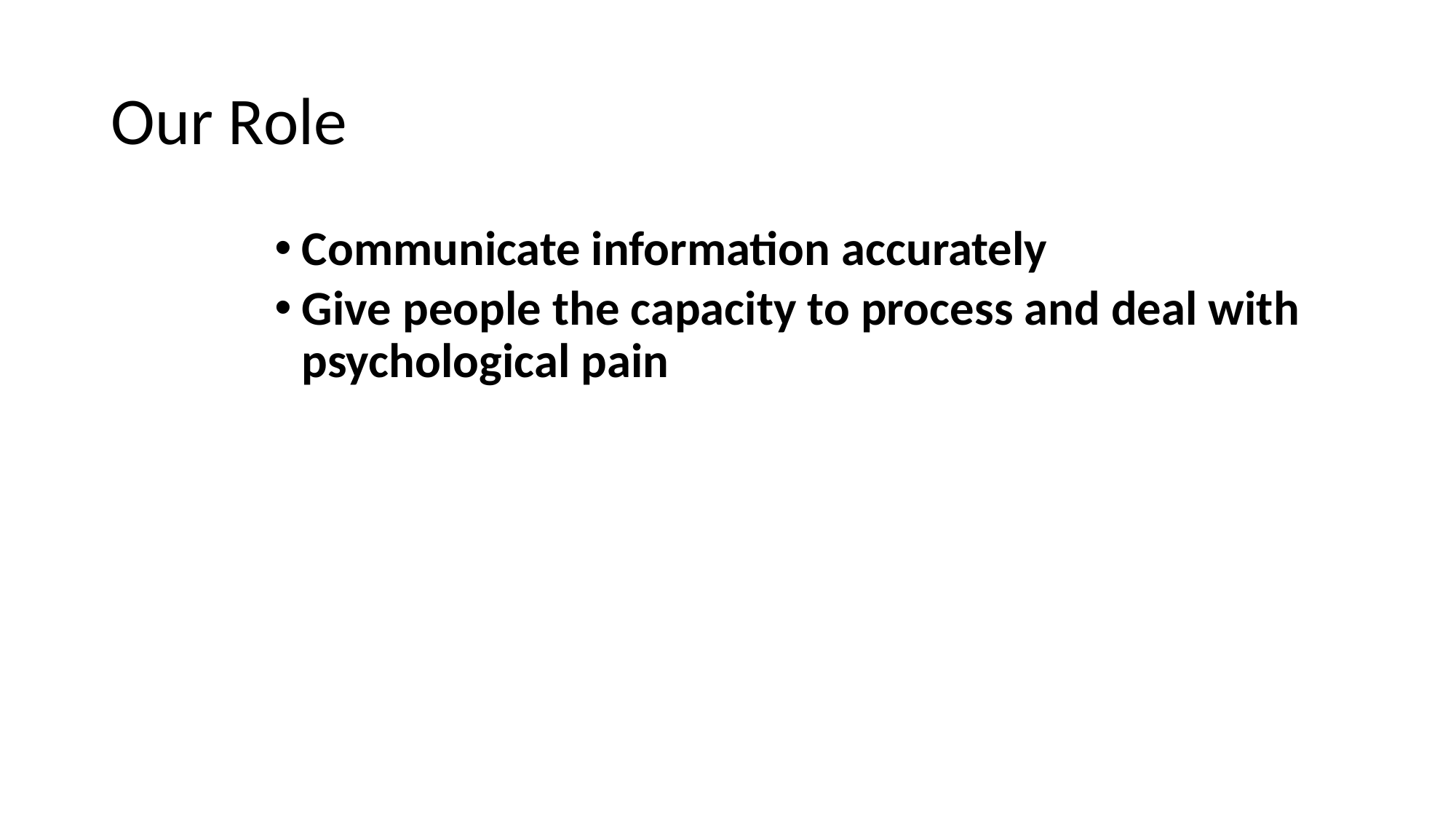

# Our Role
Communicate information accurately
Give people the capacity to process and deal with psychological pain